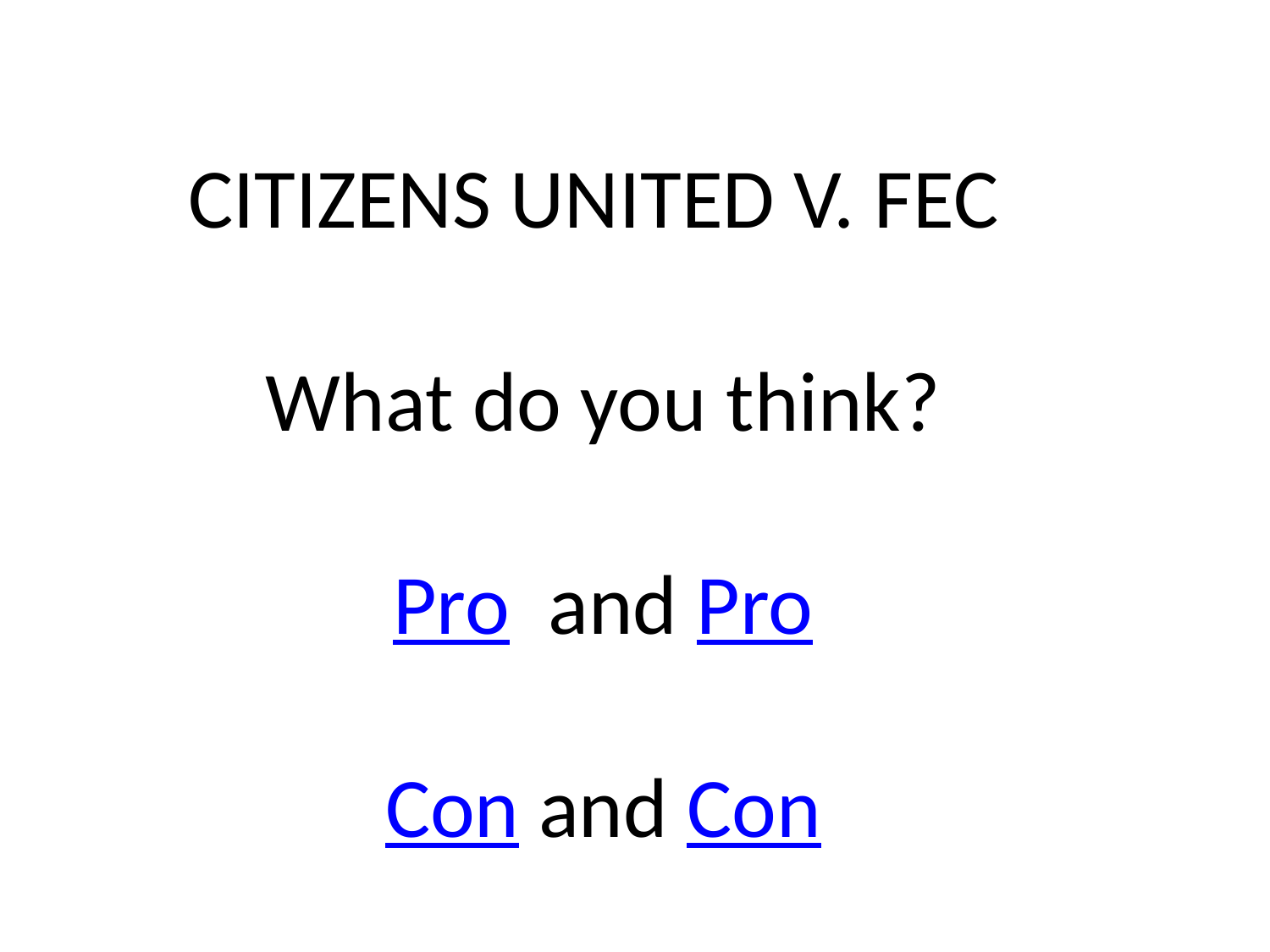

CITIZENS UNITED V. FEC

What do you think?
Pro  and Pro
Con and Con